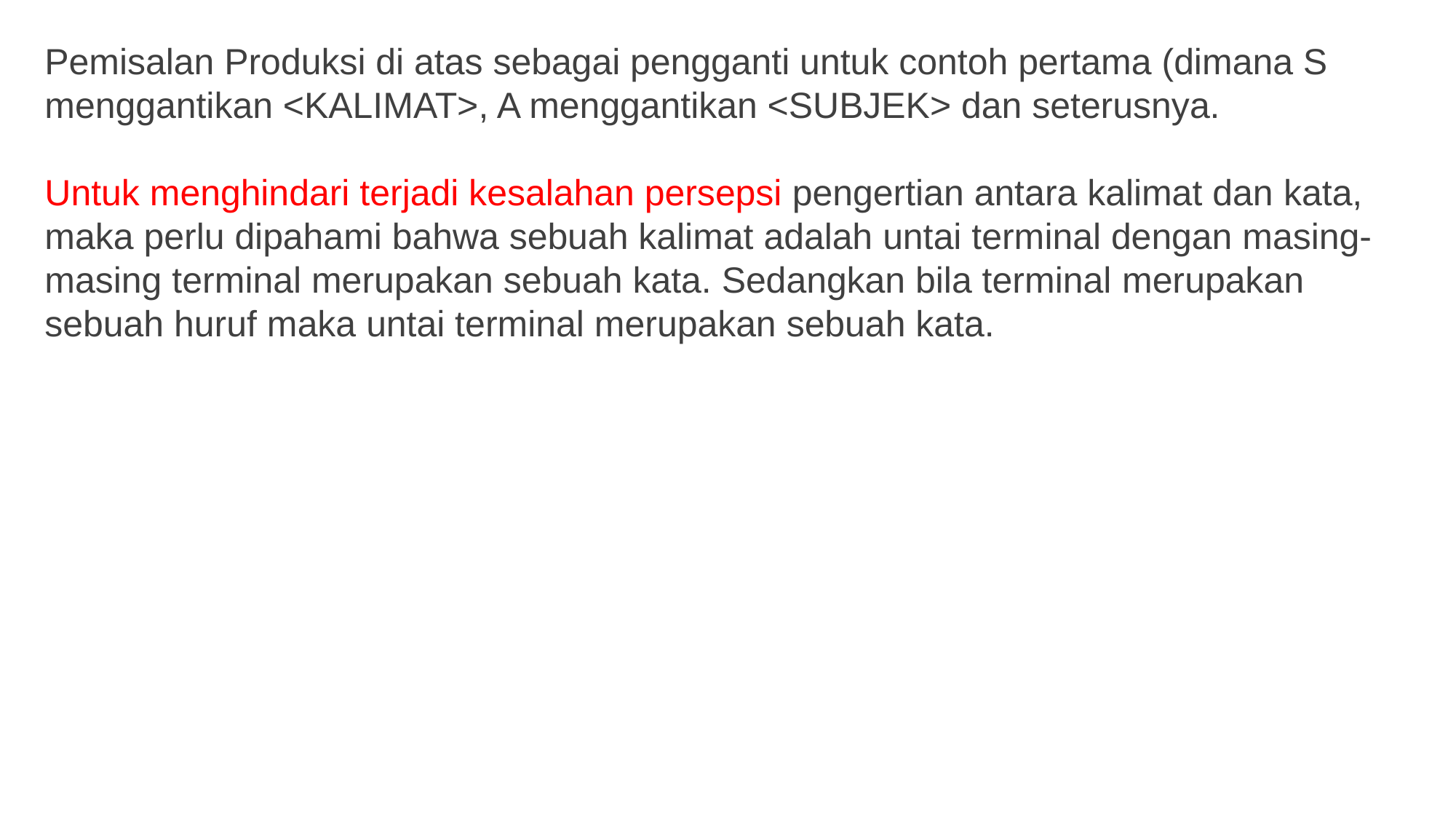

Pemisalan Produksi di atas sebagai pengganti untuk contoh pertama (dimana S menggantikan <KALIMAT>, A menggantikan <SUBJEK> dan seterusnya.

Untuk menghindari terjadi kesalahan persepsi pengertian antara kalimat dan kata, maka perlu dipahami bahwa sebuah kalimat adalah untai terminal dengan masing-masing terminal merupakan sebuah kata. Sedangkan bila terminal merupakan sebuah huruf maka untai terminal merupakan sebuah kata.